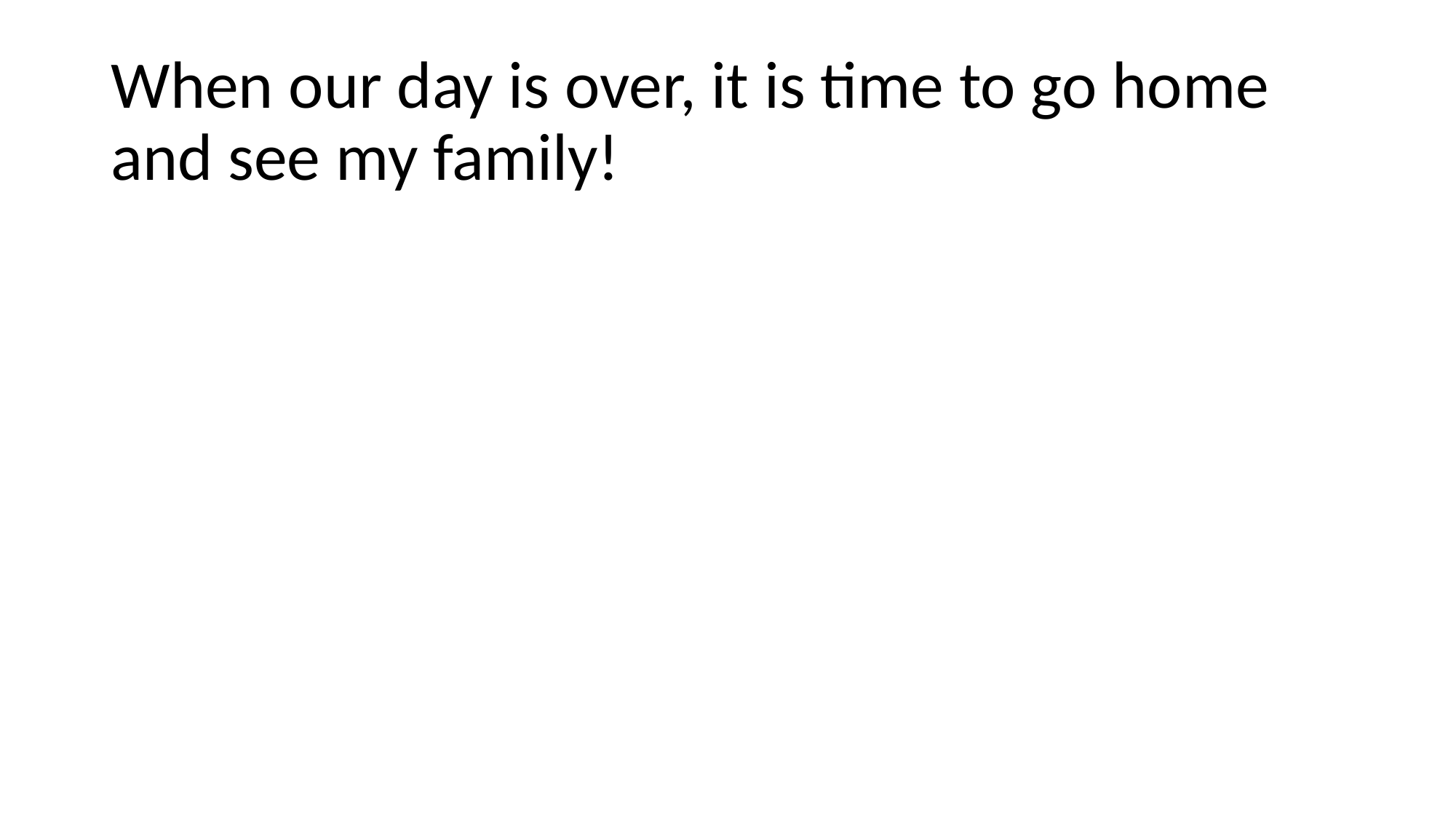

# When our day is over, it is time to go home and see my family!